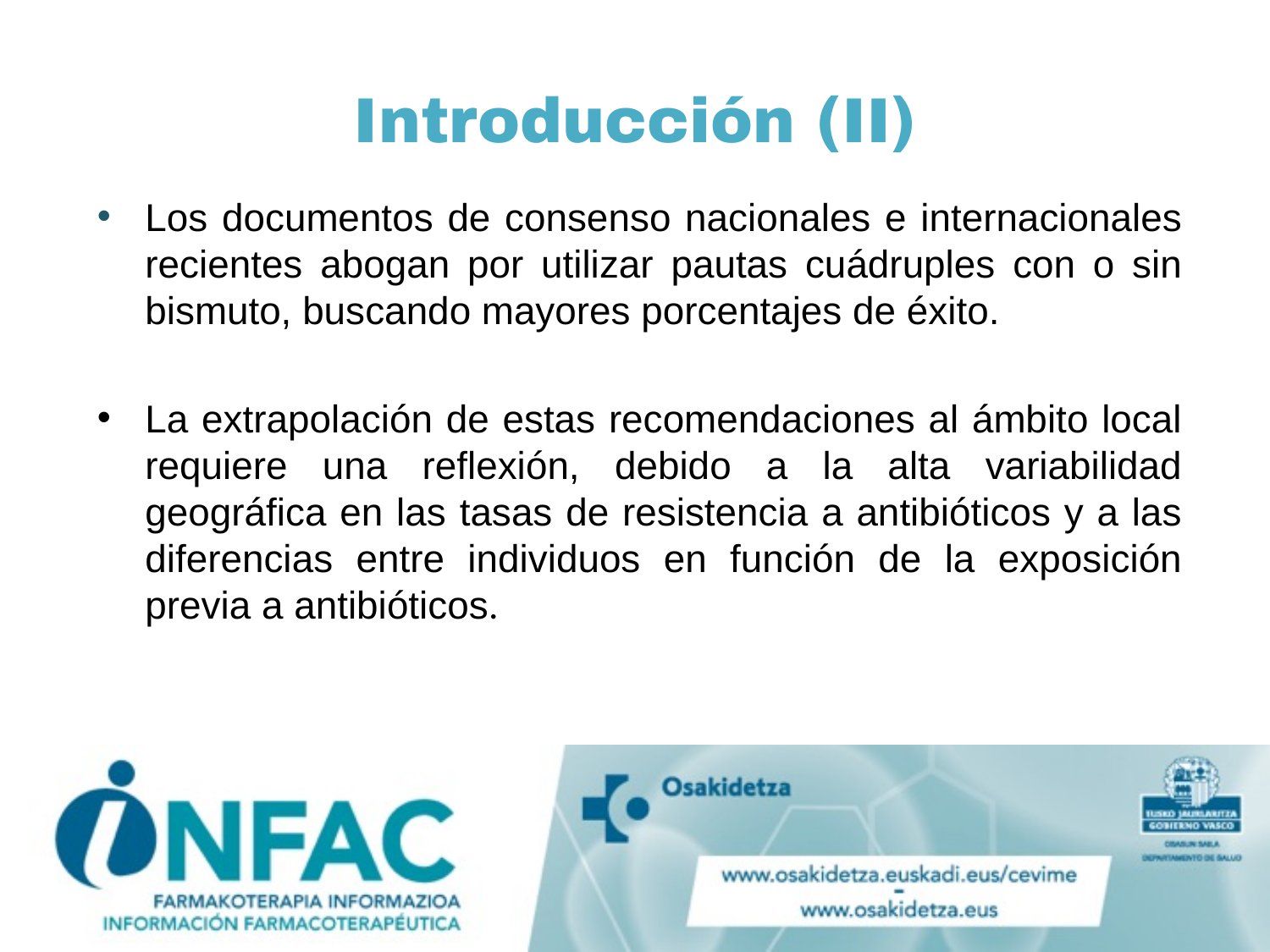

# Introducción (II)
Los documentos de consenso nacionales e internacionales recientes abogan por utilizar pautas cuádruples con o sin bismuto, buscando mayores porcentajes de éxito.

La extrapolación de estas recomendaciones al ámbito local requiere una reflexión, debido a la alta variabilidad geográfica en las tasas de resistencia a antibióticos y a las diferencias entre individuos en función de la exposición previa a antibióticos.